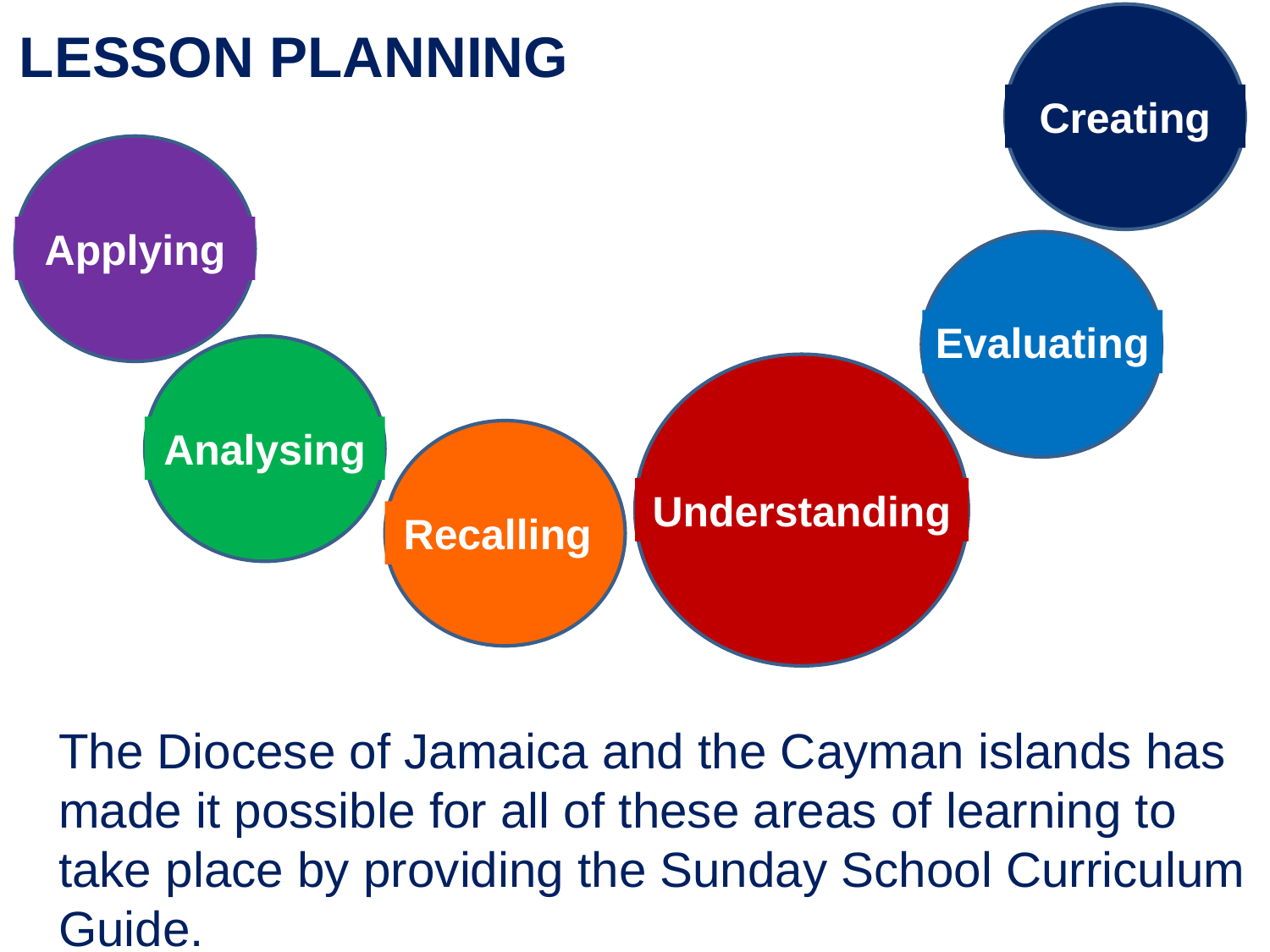

Creating
LESSON PLANNING

Applying

Evaluating

Analysing

Understanding

Recalling
The Diocese of Jamaica and the Cayman islands has made it possible for all of these areas of learning to take place by providing the Sunday School Curriculum Guide.